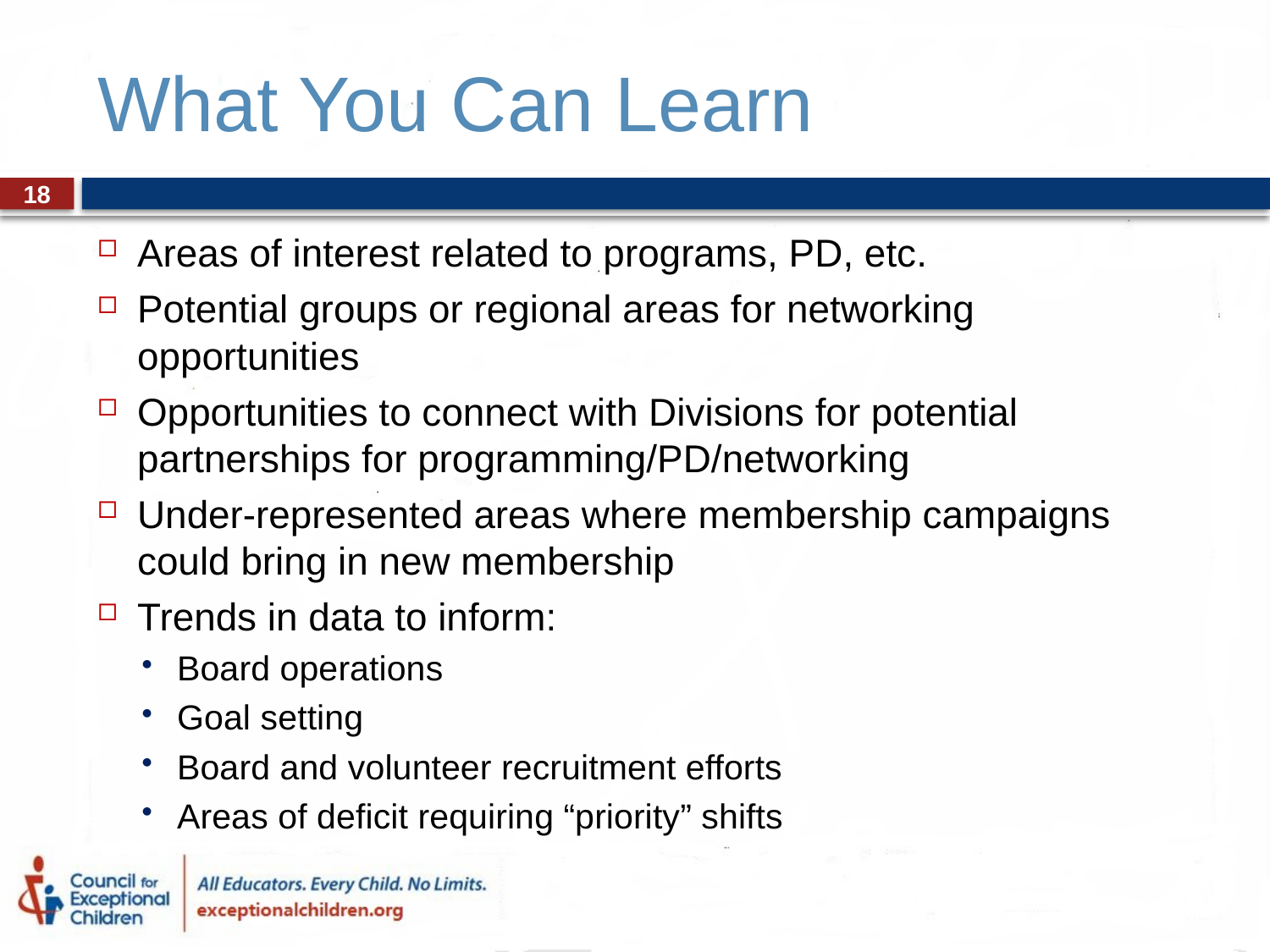

# What You Can Learn
18
Areas of interest related to programs, PD, etc.
Potential groups or regional areas for networking opportunities
Opportunities to connect with Divisions for potential partnerships for programming/PD/networking
Under-represented areas where membership campaigns could bring in new membership
Trends in data to inform:
Board operations
Goal setting
Board and volunteer recruitment efforts
Areas of deficit requiring “priority” shifts